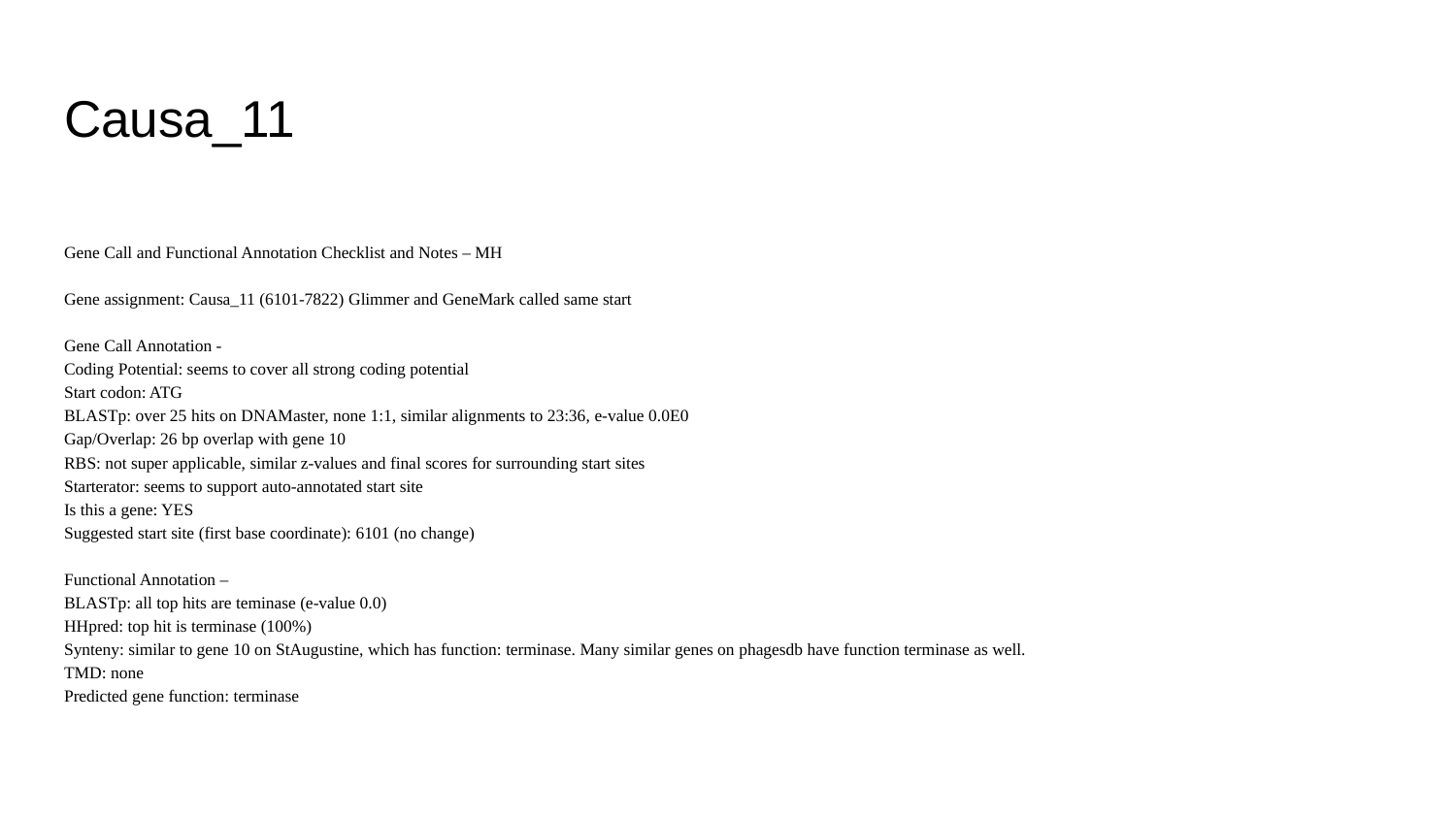

# Causa_11

Gene Call and Functional Annotation Checklist and Notes – MH

Gene assignment: Causa_11 (6101-7822) Glimmer and GeneMark called same start

Gene Call Annotation -
Coding Potential: seems to cover all strong coding potential
Start codon: ATG
BLASTp: over 25 hits on DNAMaster, none 1:1, similar alignments to 23:36, e-value 0.0E0
Gap/Overlap: 26 bp overlap with gene 10
RBS: not super applicable, similar z-values and final scores for surrounding start sites
Starterator: seems to support auto-annotated start site
Is this a gene: YES
Suggested start site (first base coordinate): 6101 (no change)

Functional Annotation –
BLASTp: all top hits are teminase (e-value 0.0)
HHpred: top hit is terminase (100%)
Synteny: similar to gene 10 on StAugustine, which has function: terminase. Many similar genes on phagesdb have function terminase as well.
TMD: none
Predicted gene function: terminase